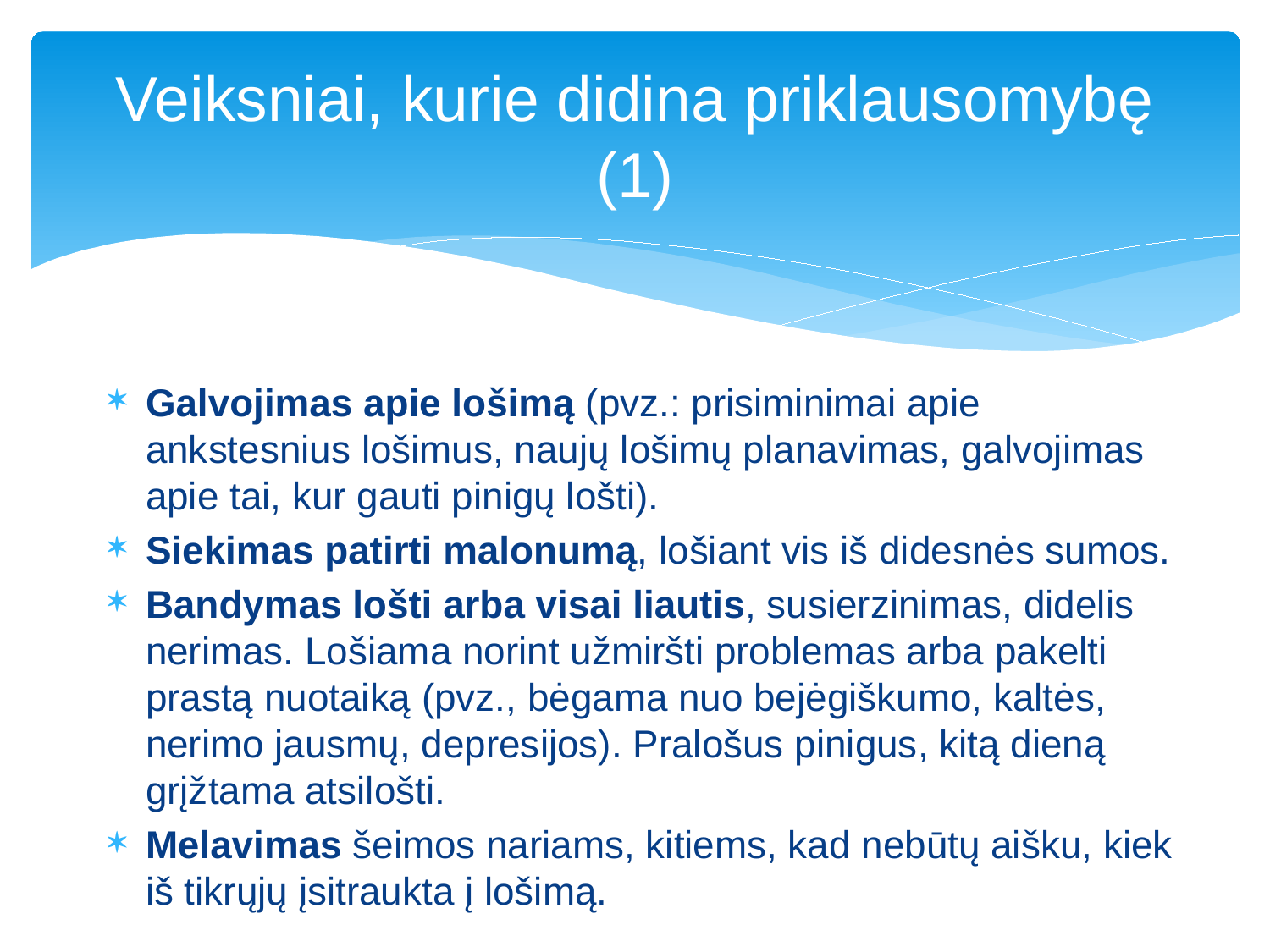

# Veiksniai, kurie didina priklausomybę (1)
Galvojimas apie lošimą (pvz.: prisiminimai apie ankstesnius lošimus, naujų lošimų planavimas, galvojimas apie tai, kur gauti pinigų lošti).
Siekimas patirti malonumą, lošiant vis iš didesnės sumos.
Bandymas lošti arba visai liautis, susierzinimas, didelis nerimas. Lošiama norint užmiršti problemas arba pakelti prastą nuotaiką (pvz., bėgama nuo bejėgiškumo, kaltės, nerimo jausmų, depresijos). Pralošus pinigus, kitą dieną grįžtama atsilošti.
Melavimas šeimos nariams, kitiems, kad nebūtų aišku, kiek iš tikrųjų įsitraukta į lošimą.